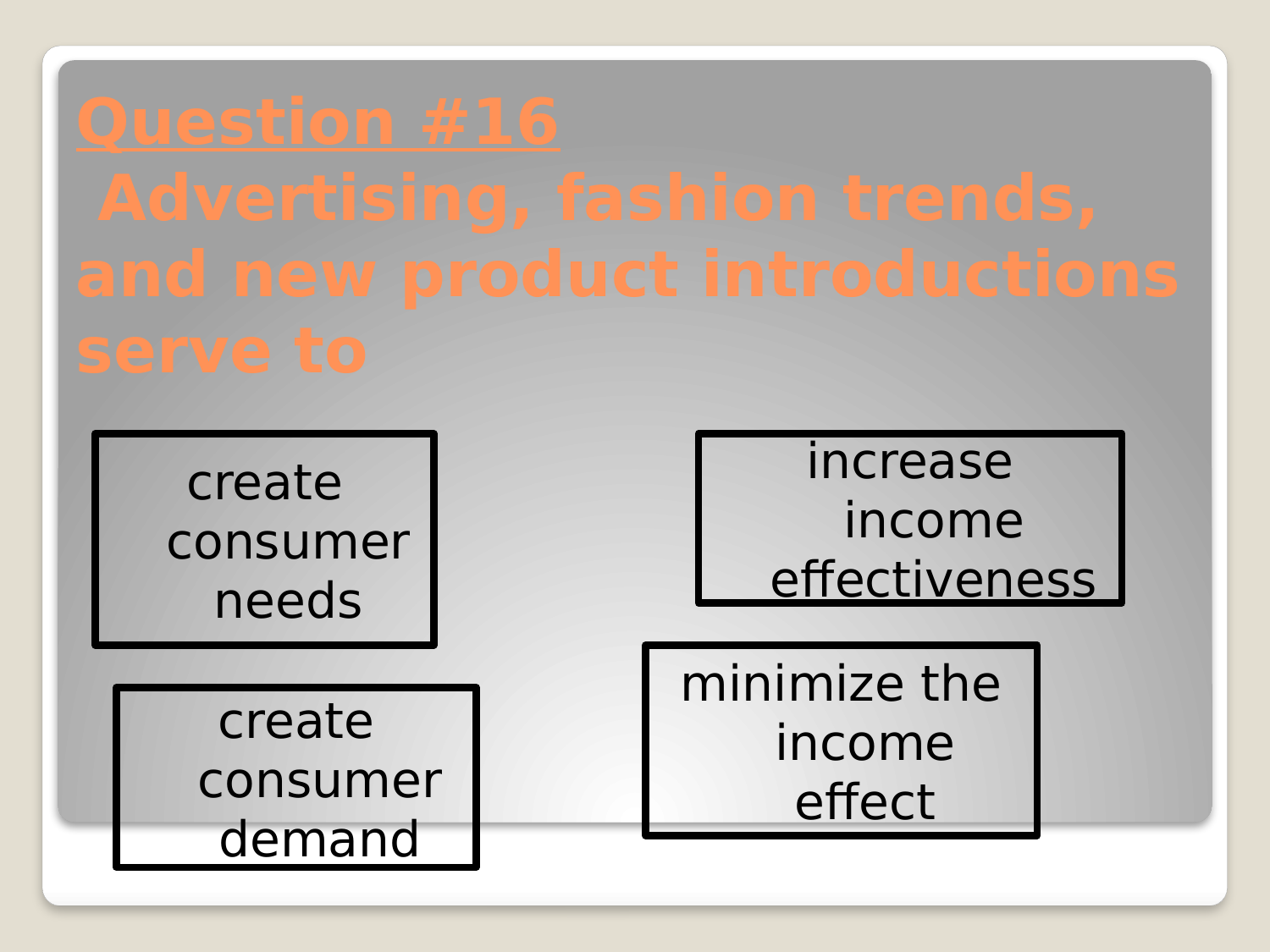

# Question #16 Advertising, fashion trends, and new product introductions serve to
create consumer needs
increase income effectiveness
minimize the income effect
create consumer demand